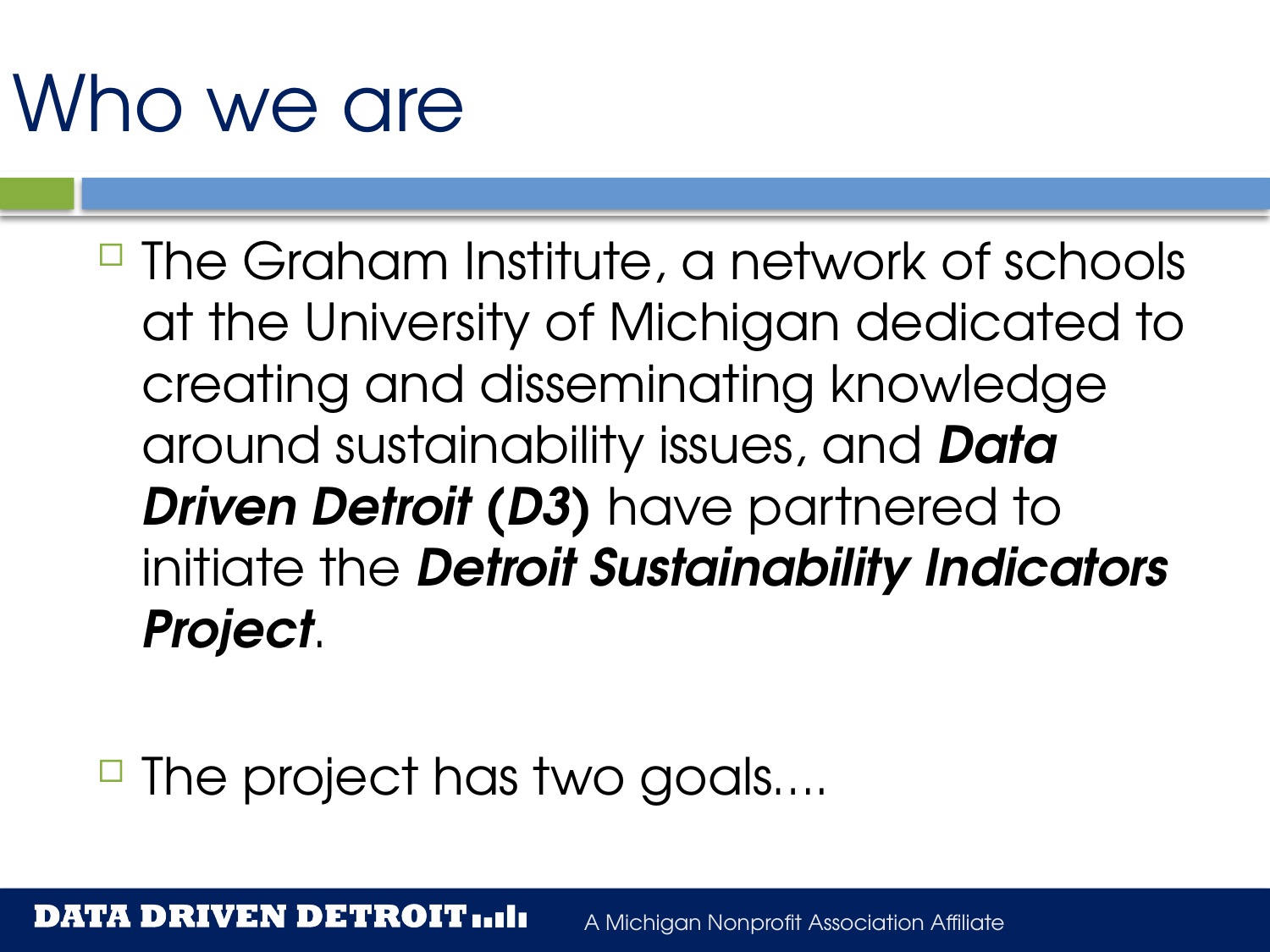

# Who we are
The Graham Institute, a network of schools at the University of Michigan dedicated to creating and disseminating knowledge around sustainability issues, and Data Driven Detroit (D3) have partnered to initiate the Detroit Sustainability Indicators Project.

The project has two goals….